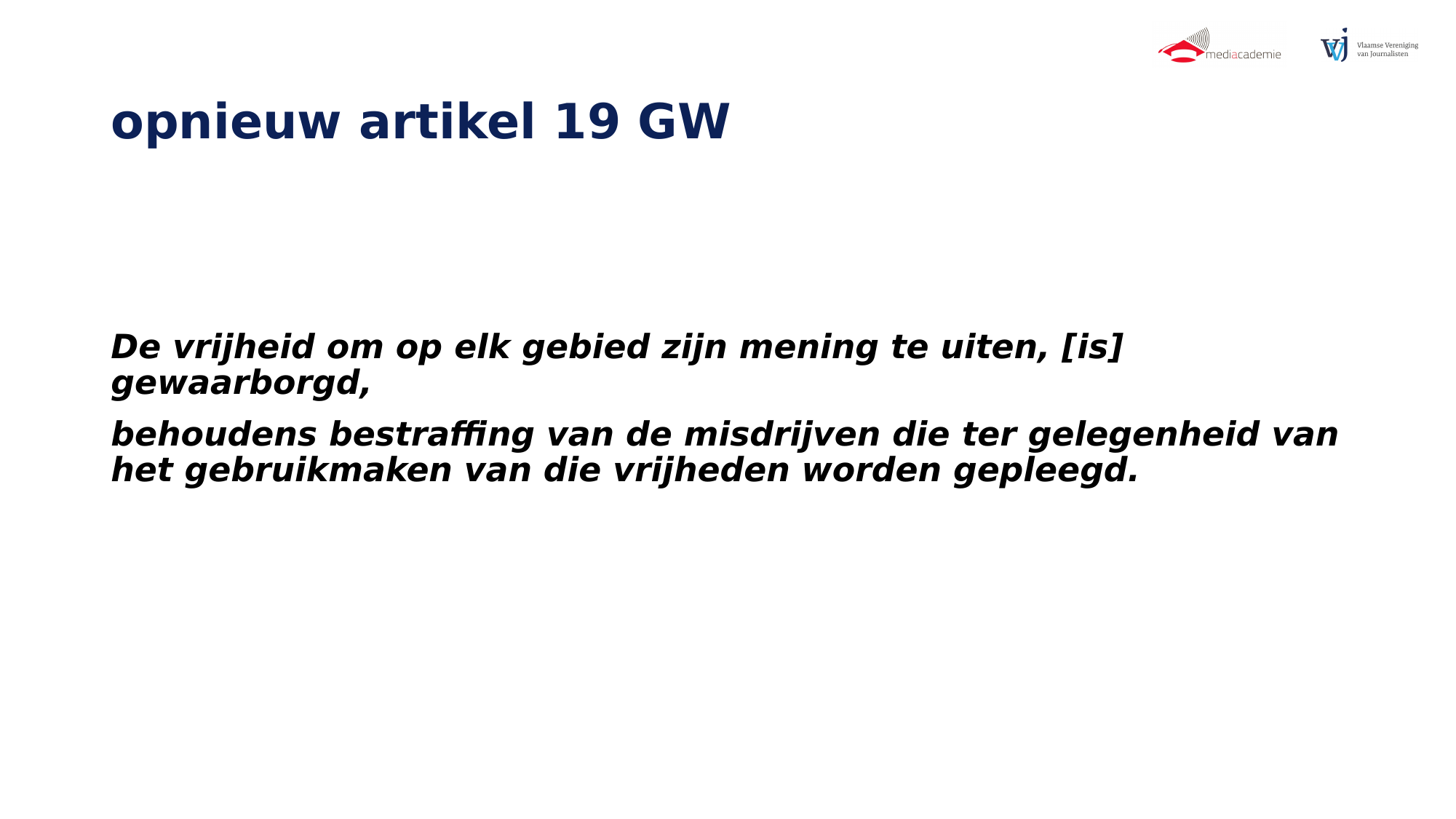

# opnieuw artikel 19 GW

De vrijheid om op elk gebied zijn mening te uiten, [is] gewaarborgd,
behoudens bestraffing van de misdrijven die ter gelegenheid van het gebruikmaken van die vrijheden worden gepleegd.